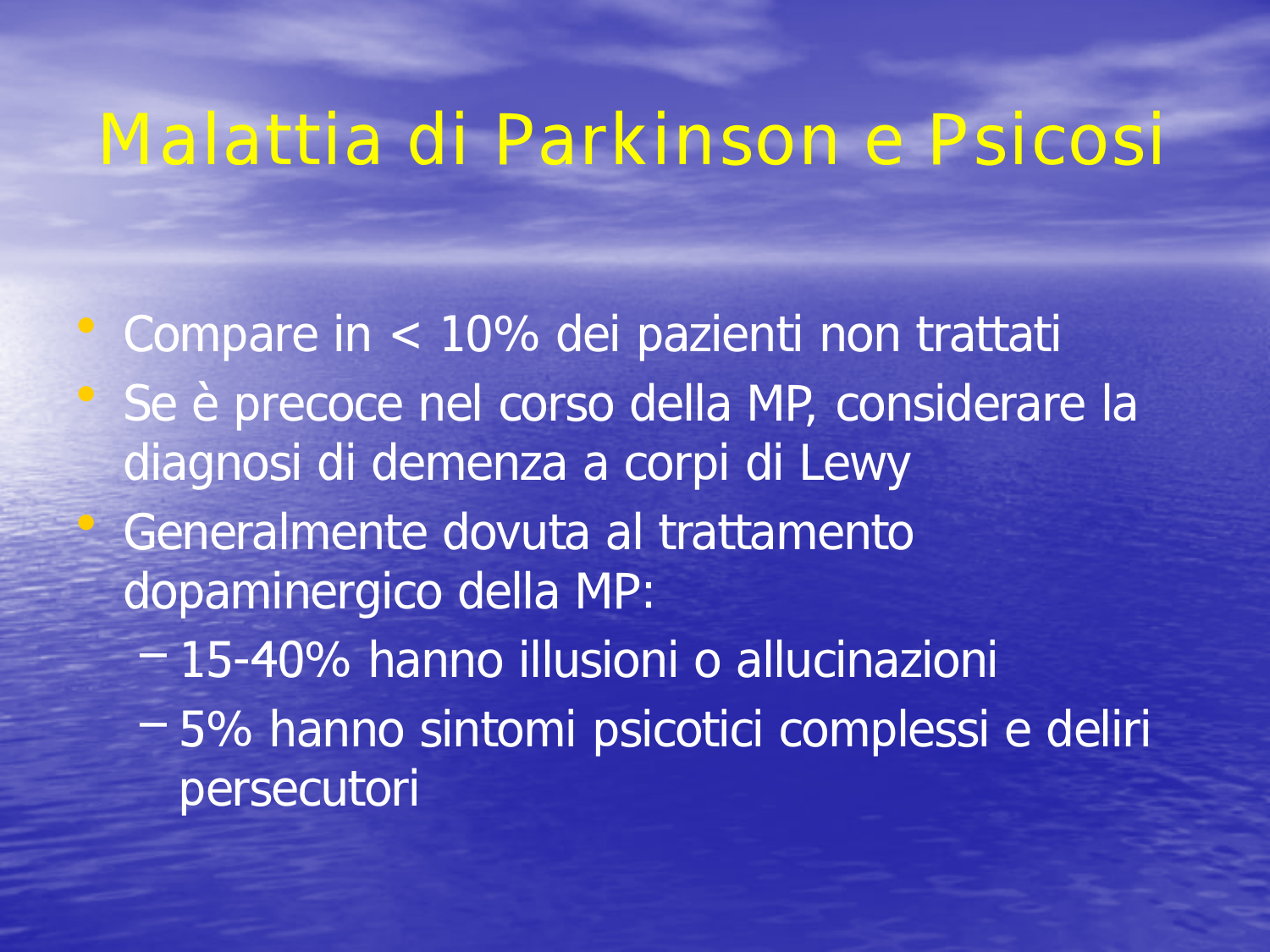

# Malattia di Parkinson e Psicosi
Compare in < 10% dei pazienti non trattati
Se è precoce nel corso della MP, considerare la diagnosi di demenza a corpi di Lewy
Generalmente dovuta al trattamento dopaminergico della MP:
15-40% hanno illusioni o allucinazioni
5% hanno sintomi psicotici complessi e deliri persecutori